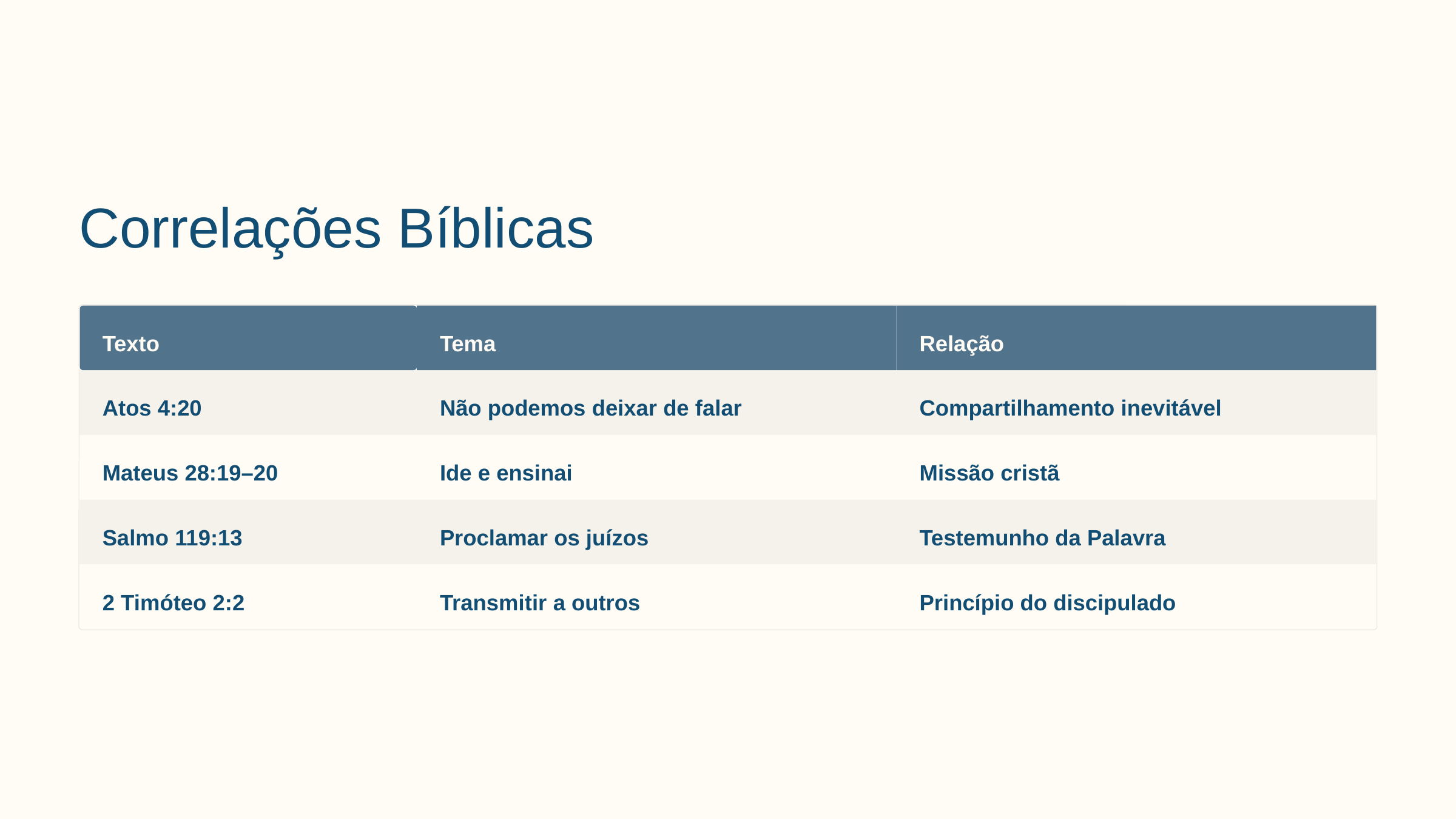

Correlações Bíblicas

Texto
Tema
Relação

Atos 4:20
Não podemos deixar de falar
Compartilhamento inevitável

Mateus 28:19–20
Ide e ensinai
Missão cristã

Salmo 119:13
Proclamar os juízos
Testemunho da Palavra

2 Timóteo 2:2
Transmitir a outros
Princípio do discipulado